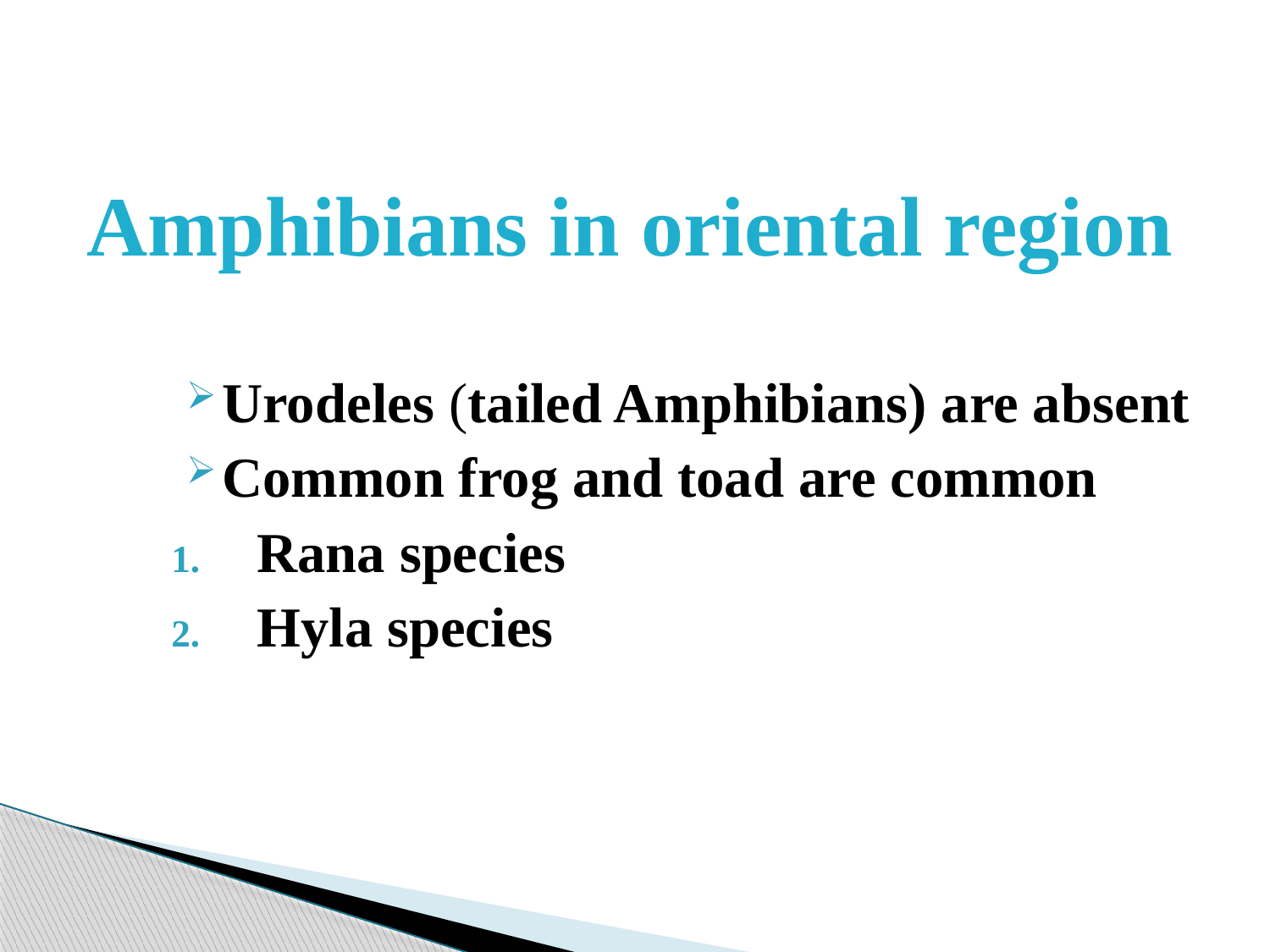

# Amphibians in oriental region
Urodeles (tailed Amphibians) are absent
Common frog and toad are common
 Rana species
 Hyla species